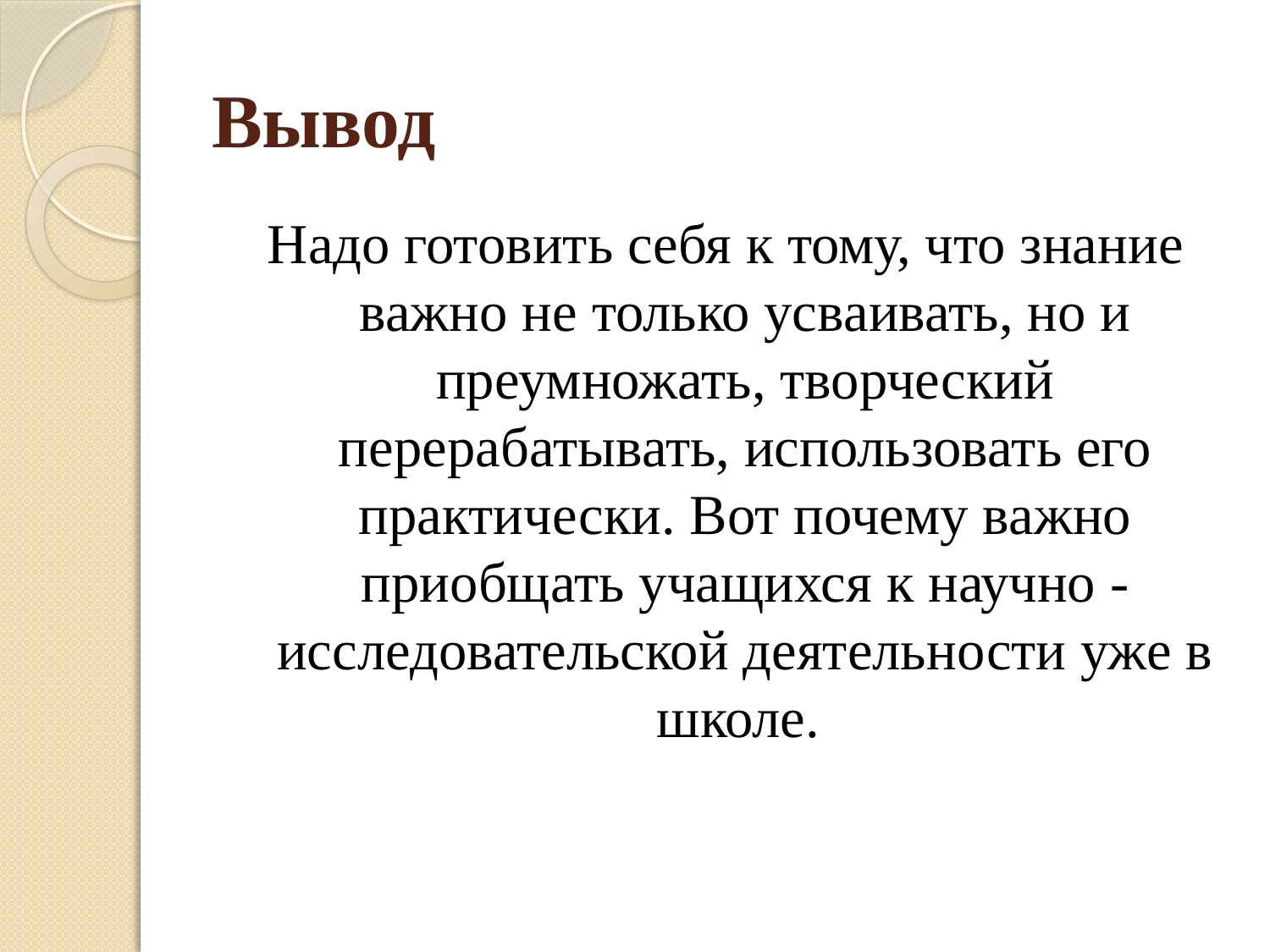

# Вывод
Надо готовить себя к тому, что знание важно не только усваивать, но и преумножать, творческий перерабатывать, использовать его практически. Вот почему важно приобщать учащихся к научно - исследовательской деятельности уже в школе.